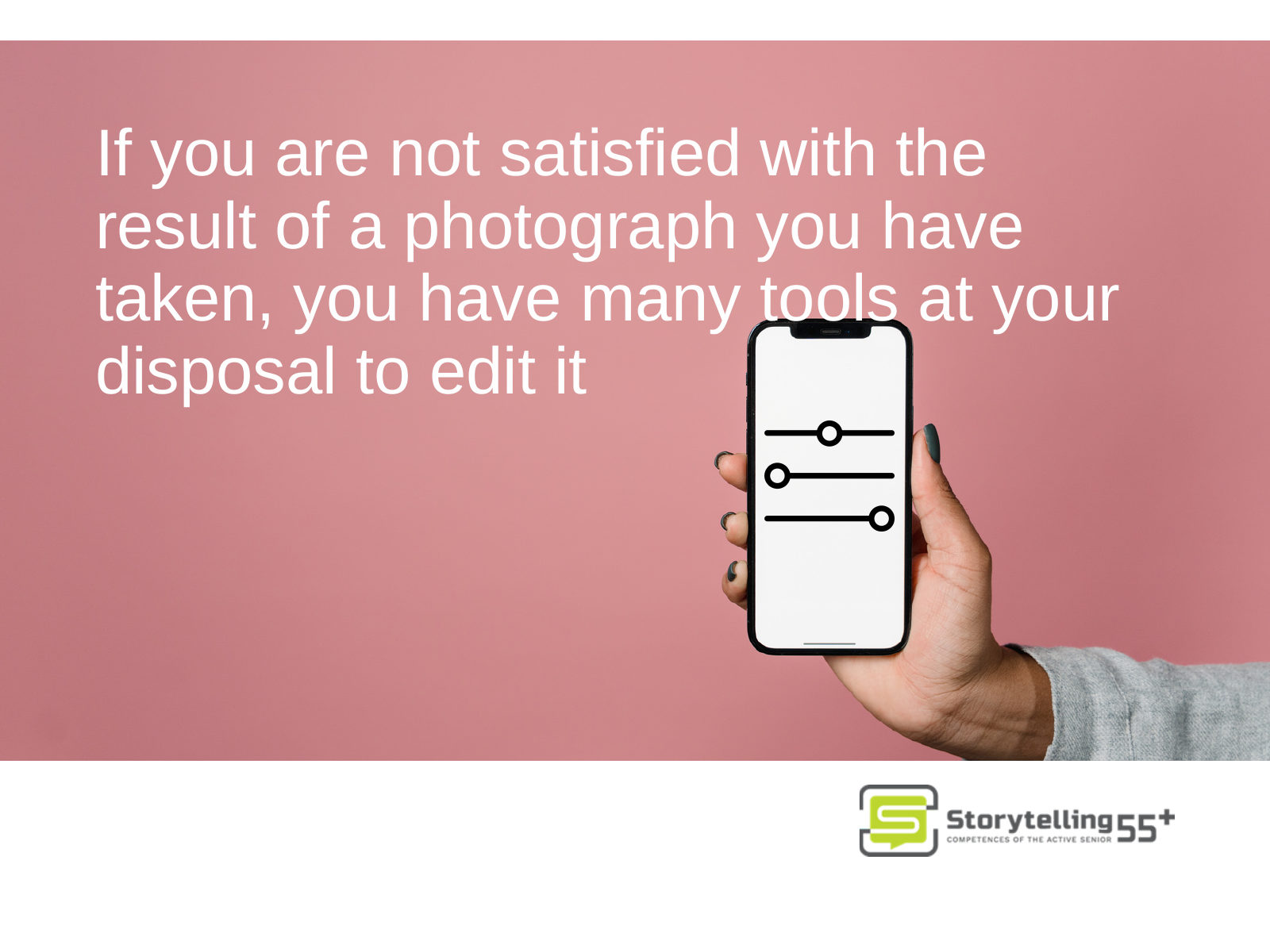

If you are not satisfied with the result of a photograph you have taken, you have many tools at your disposal to edit it